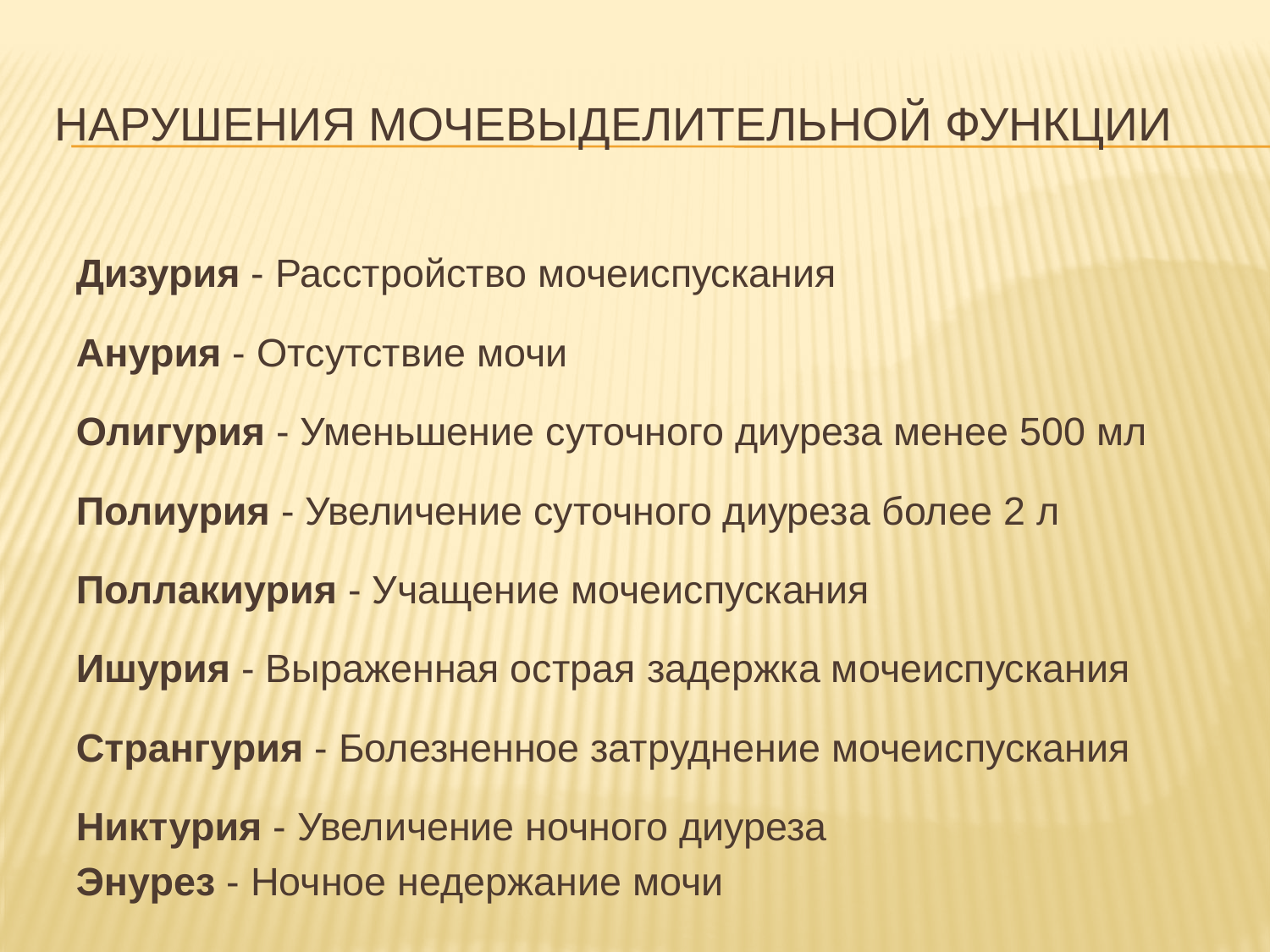

# Нарушения мочевыделительной функции
Дизурия - Расстройство мочеиспускания
Анурия - Отсутствие мочи
Олигурия - Уменьшение суточного диуреза менее 500 мл
Полиурия - Увеличение суточного диуреза более 2 л
Поллакиурия - Учащение мочеиспускания
Ишурия - Выраженная острая задержка мочеиспускания
Странгурия - Болезненное затруднение мочеиспускания
Никтурия - Увеличение ночного диуреза
Энурез - Ночное недержание мочи